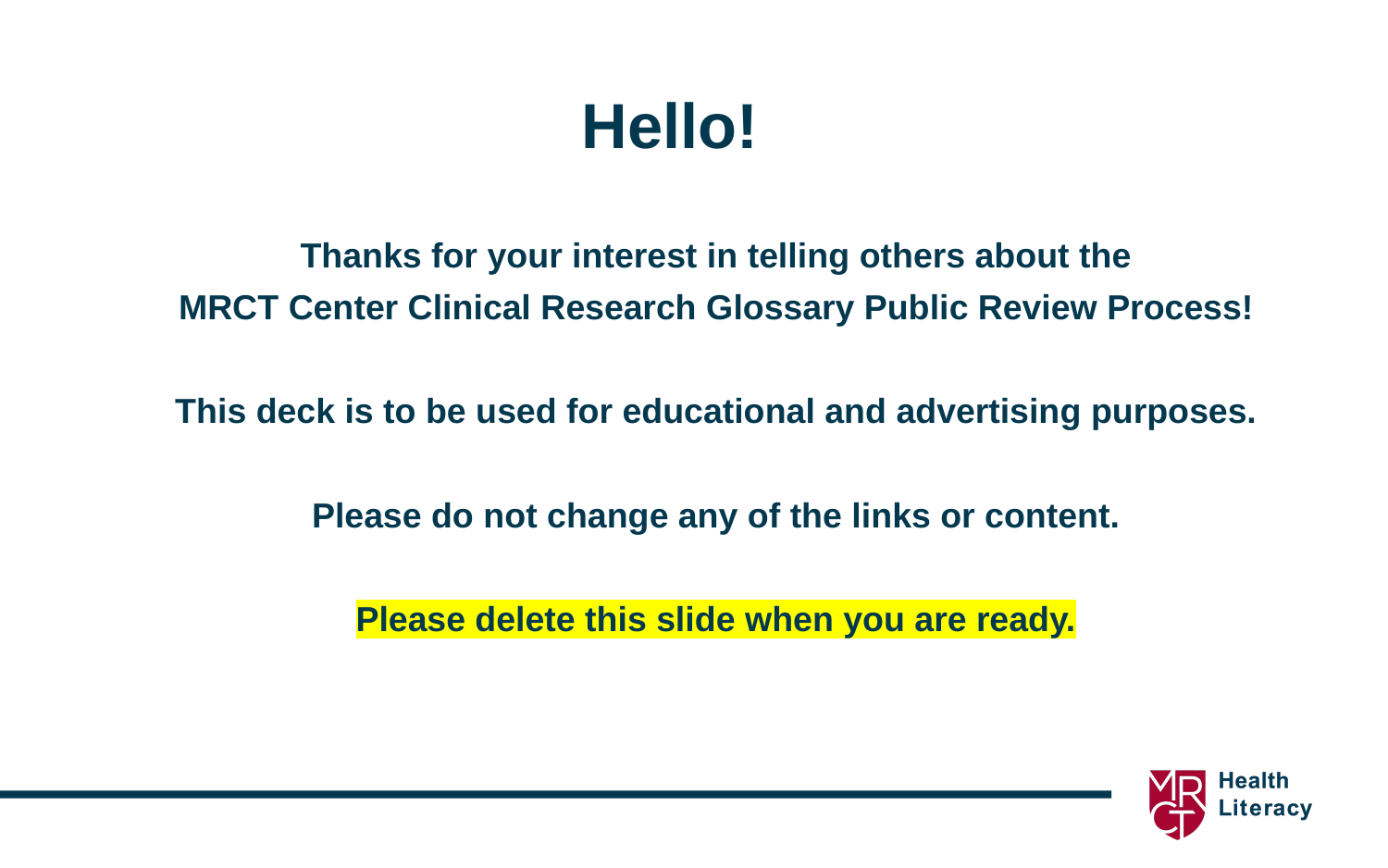

# Hello!
Thanks for your interest in telling others about the
MRCT Center Clinical Research Glossary Public Review Process!

This deck is to be used for educational and advertising purposes.

Please do not change any of the links or content.

Please delete this slide when you are ready.